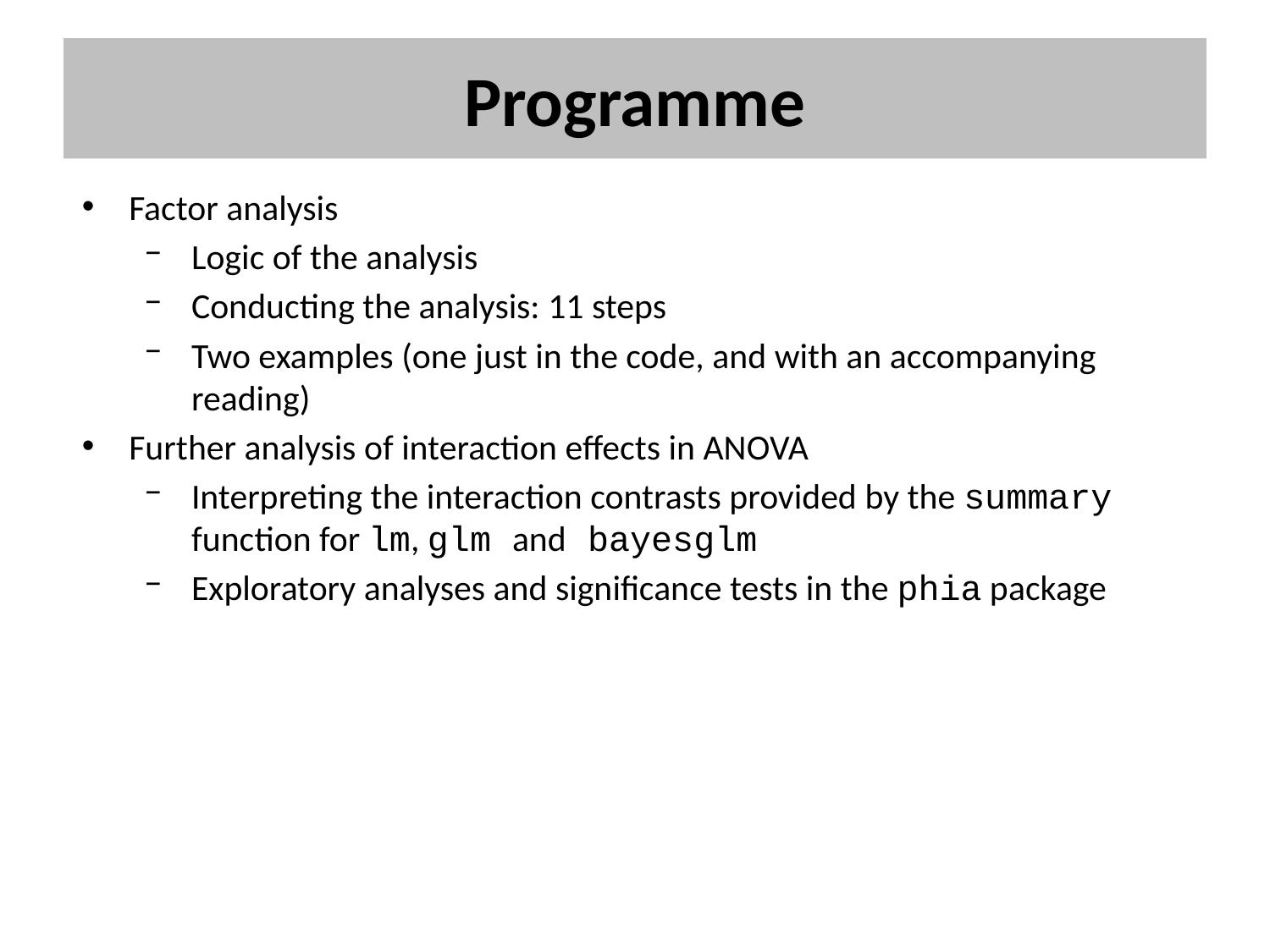

# Programme
Factor analysis
Logic of the analysis
Conducting the analysis: 11 steps
Two examples (one just in the code, and with an accompanying reading)
Further analysis of interaction effects in ANOVA
Interpreting the interaction contrasts provided by the summary function for lm, glm and bayesglm
Exploratory analyses and significance tests in the phia package